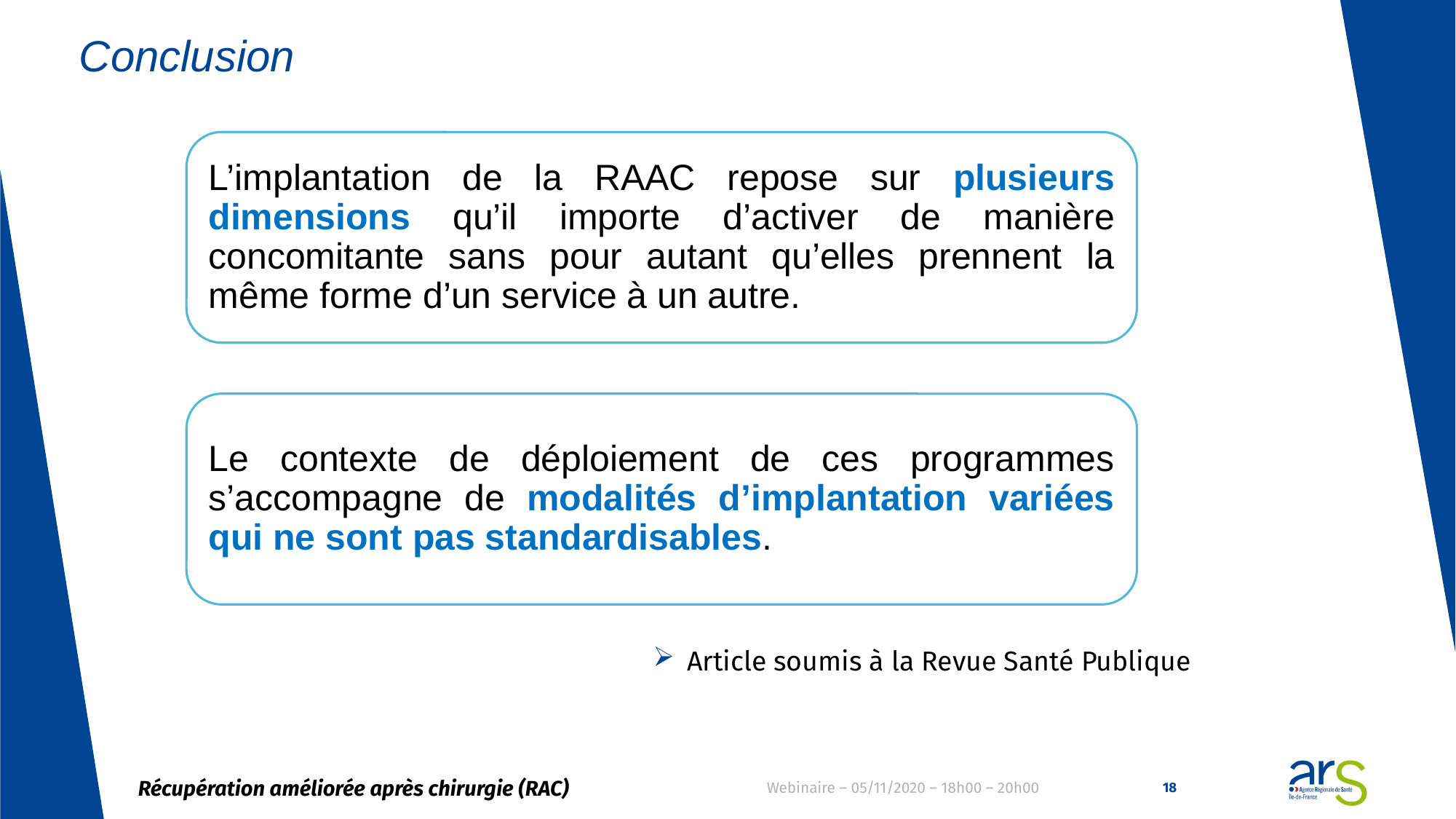

# Conclusion

L’implantation de la RAAC repose sur plusieurs dimensions qu’il importe d’activer de manière concomitante sans pour autant qu’elles prennent la même forme d’un service à un autre.

Le contexte de déploiement de ces programmes s’accompagne de modalités d’implantation variées qui ne sont pas standardisables.
Article soumis à la Revue Santé Publique
Récupération améliorée après chirurgie (RAC)
Webinaire – 05/11/2020 – 18h00 – 20h00
18